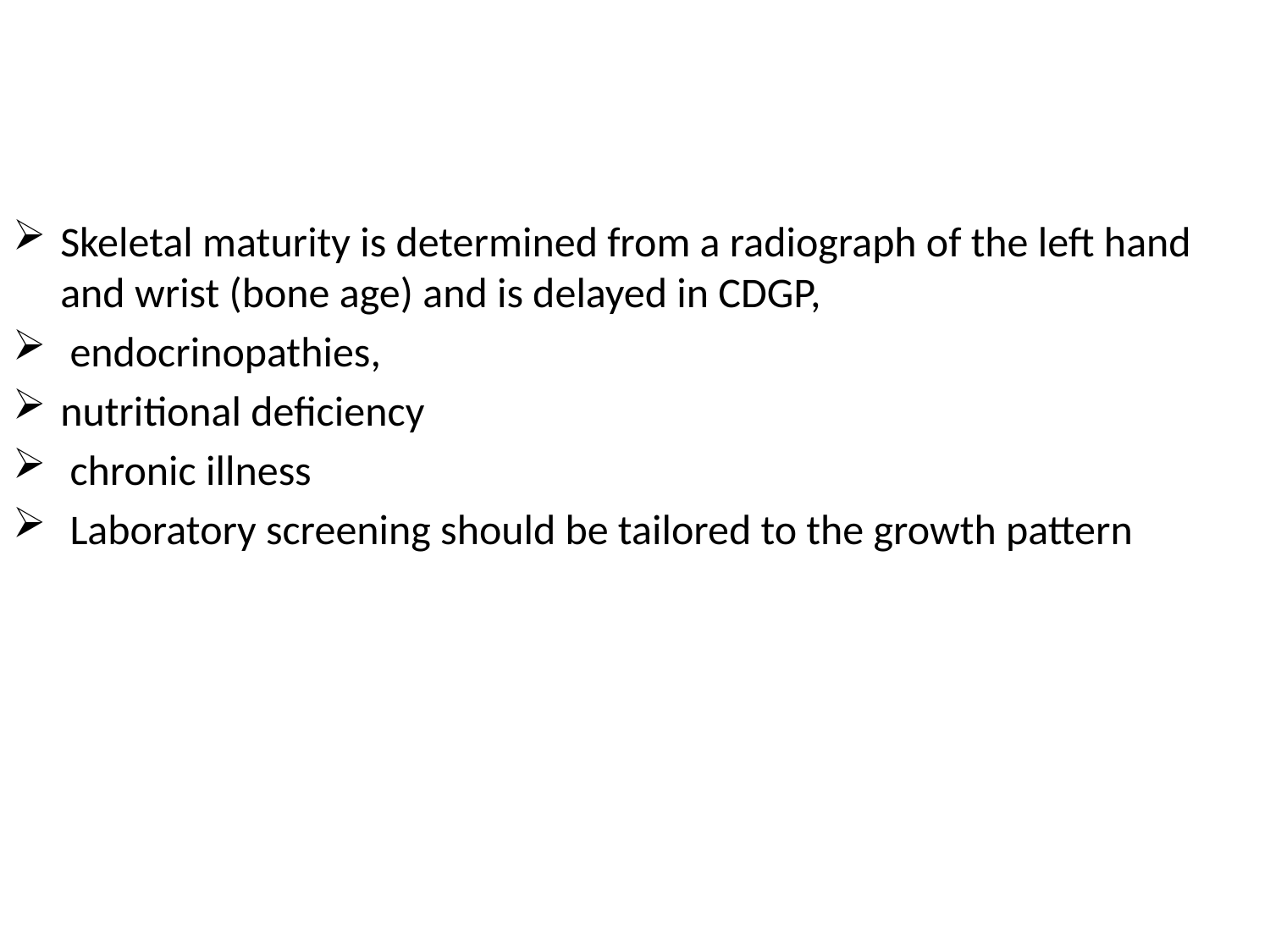

Skeletal maturity is determined from a radiograph of the left hand and wrist (bone age) and is delayed in CDGP,
 endocrinopathies,
nutritional deficiency
 chronic illness
 Laboratory screening should be tailored to the growth pattern